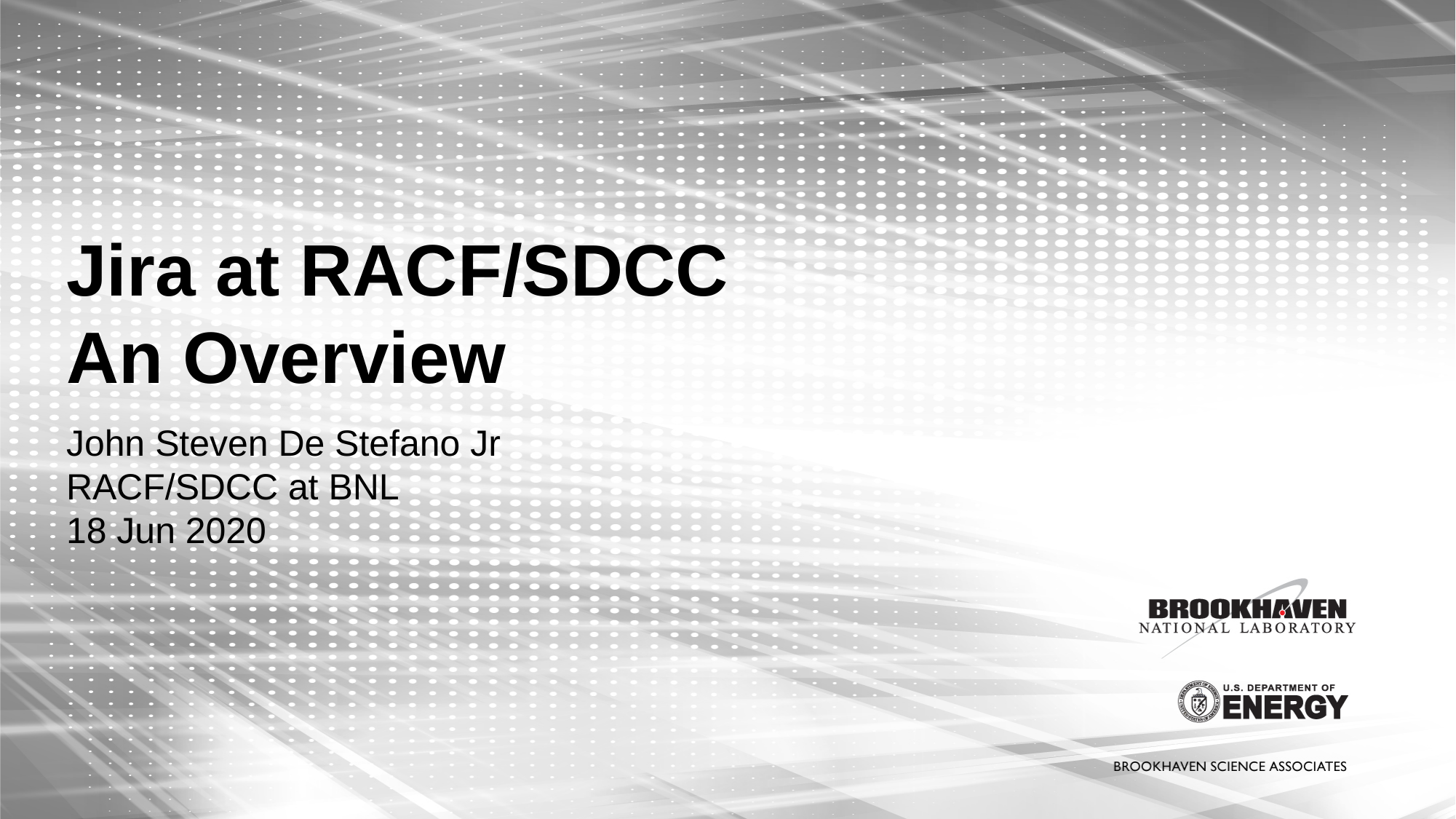

# Jira at RACF/SDCC An Overview
John Steven De Stefano Jr
RACF/SDCC at BNL
18 Jun 2020